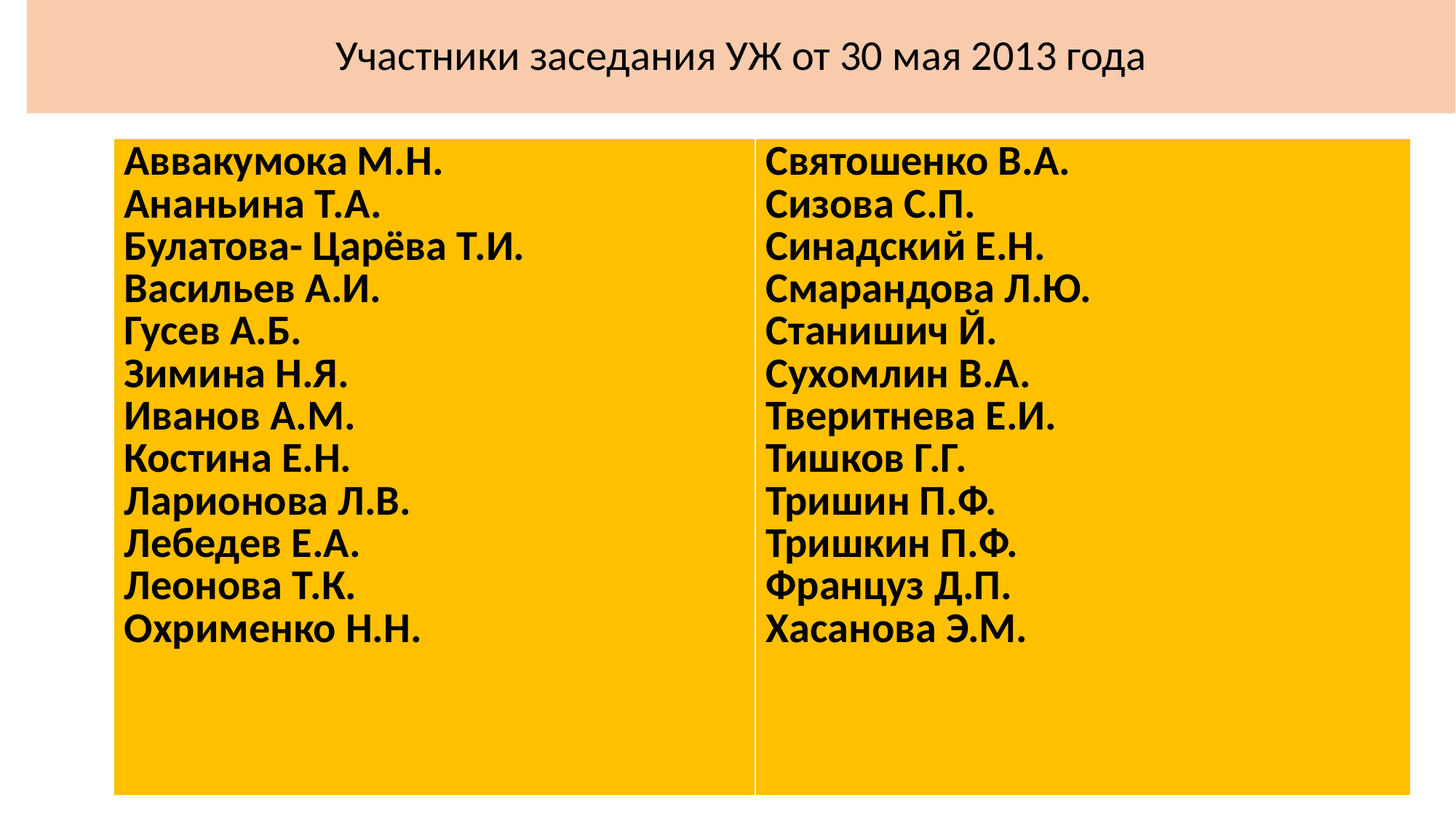

# Участники заседания УЖ от 30 мая 2013 года
| Аввакумока М.Н. Ананьина Т.А. Булатова- Царёва Т.И. Васильев А.И. Гусев А.Б. Зимина Н.Я. Иванов А.М. Костина Е.Н. Ларионова Л.В. Лебедев Е.А. Леонова Т.К. Охрименко Н.Н. | Святошенко В.А. Сизова С.П. Синадский Е.Н. Смарандова Л.Ю. Станишич Й. Сухомлин В.А. Тверитнева Е.И. Тишков Г.Г. Тришин П.Ф. Тришкин П.Ф. Француз Д.П. Хасанова Э.М. |
| --- | --- |